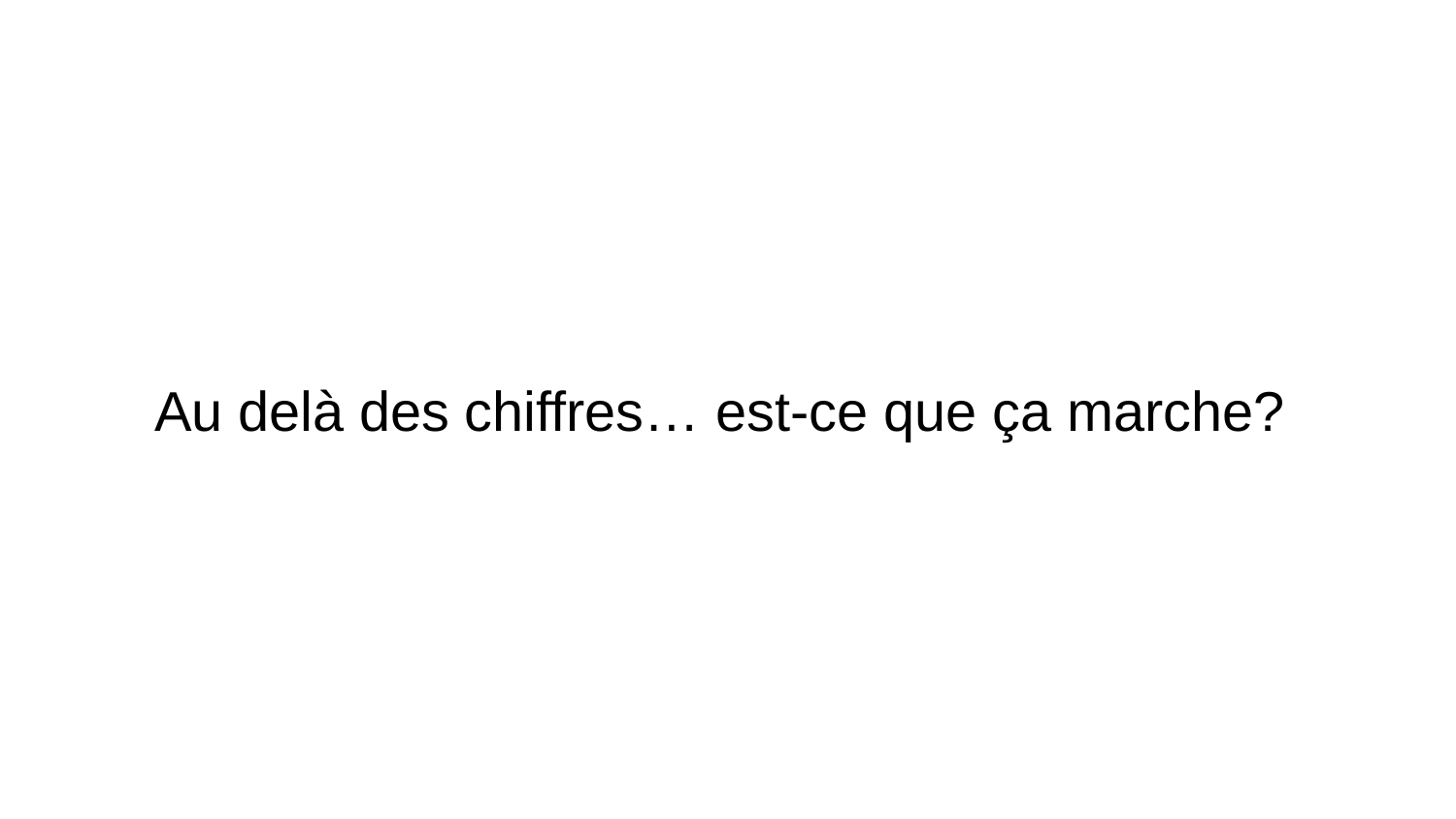

# Au delà des chiffres… est-ce que ça marche?